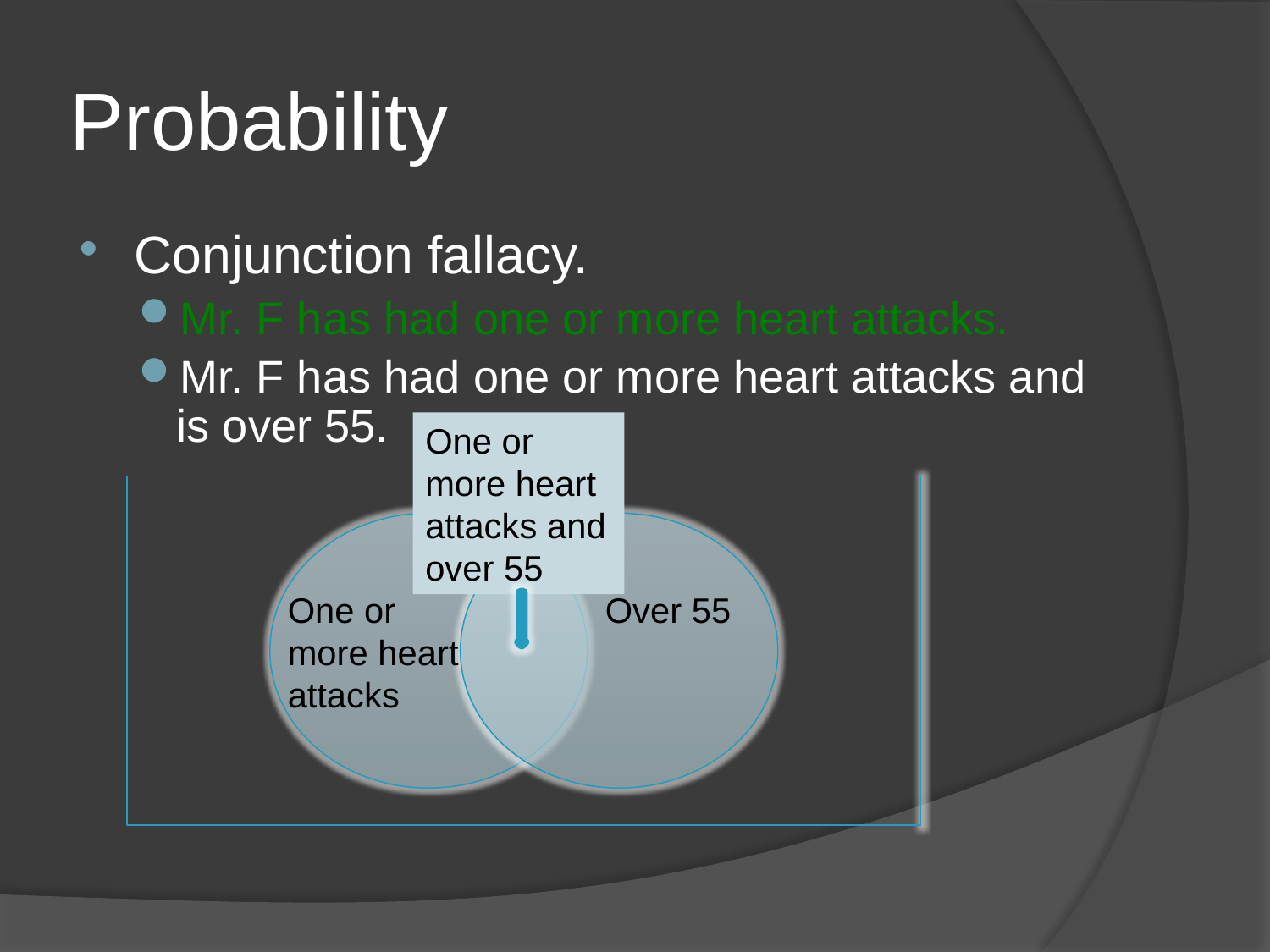

# Probability
Conjunction fallacy.
Mr. F has had one or more heart attacks.
Mr. F has had one or more heart attacks and is over 55.
One or more heart attacks and over 55

One or more heart attacks
Over 55